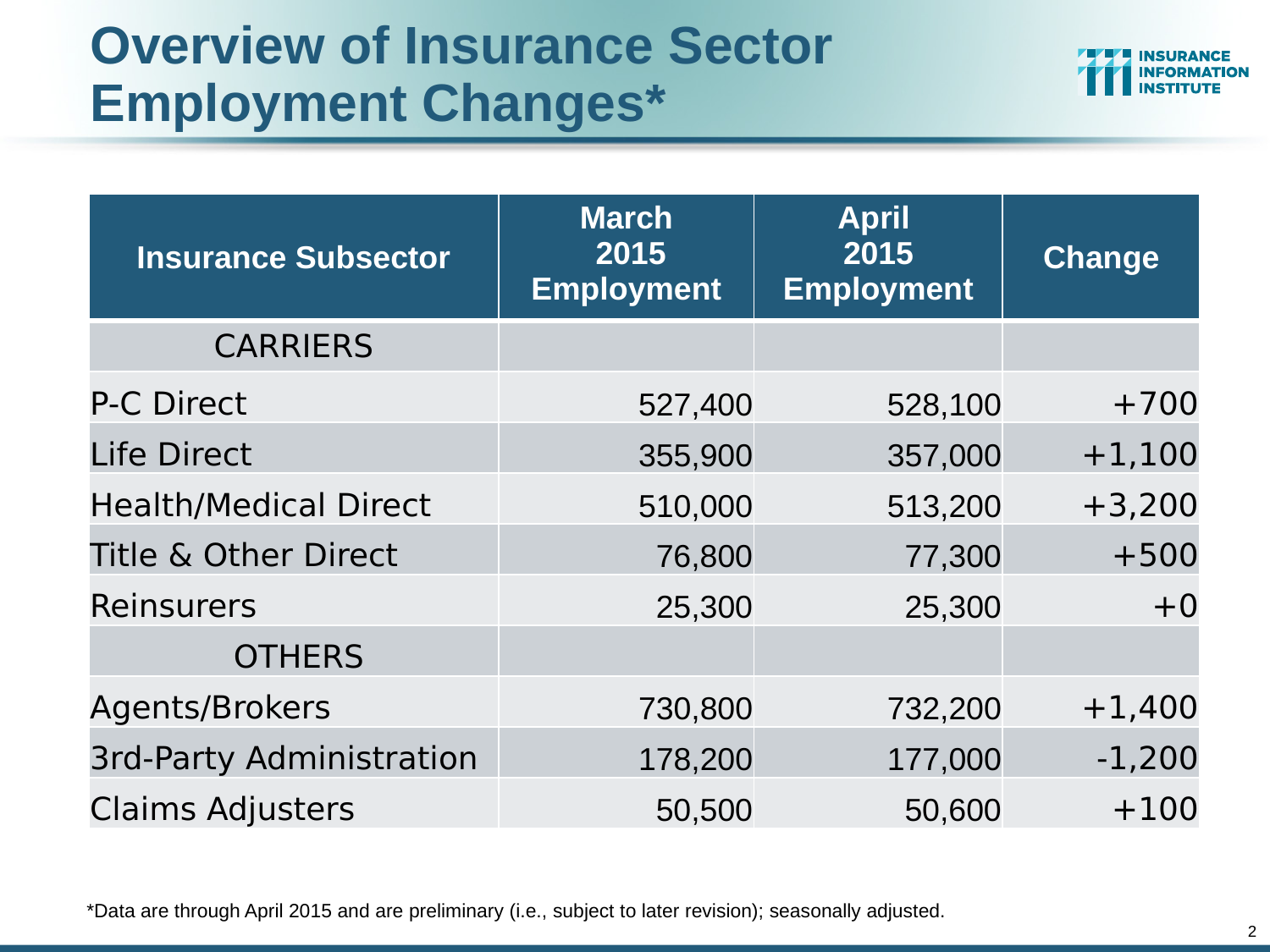

Overview of Insurance Sector Employment Changes*
| Insurance Subsector | March 2015 Employment | April 2015 Employment | Change |
| --- | --- | --- | --- |
| CARRIERS |  |  |  |
| P-C Direct | 527,400 | 528,100 | +700 |
| Life Direct | 355,900 | 357,000 | +1,100 |
| Health/Medical Direct | 510,000 | 513,200 | +3,200 |
| Title & Other Direct | 76,800 | 77,300 | +500 |
| Reinsurers | 25,300 | 25,300 | +0 |
| OTHERS |  |  |  |
| Agents/Brokers | 730,800 | 732,200 | +1,400 |
| 3rd-Party Administration | 178,200 | 177,000 | -1,200 |
| Claims Adjusters | 50,500 | 50,600 | +100 |
*Data are through April 2015 and are preliminary (i.e., subject to later revision); seasonally adjusted.
2